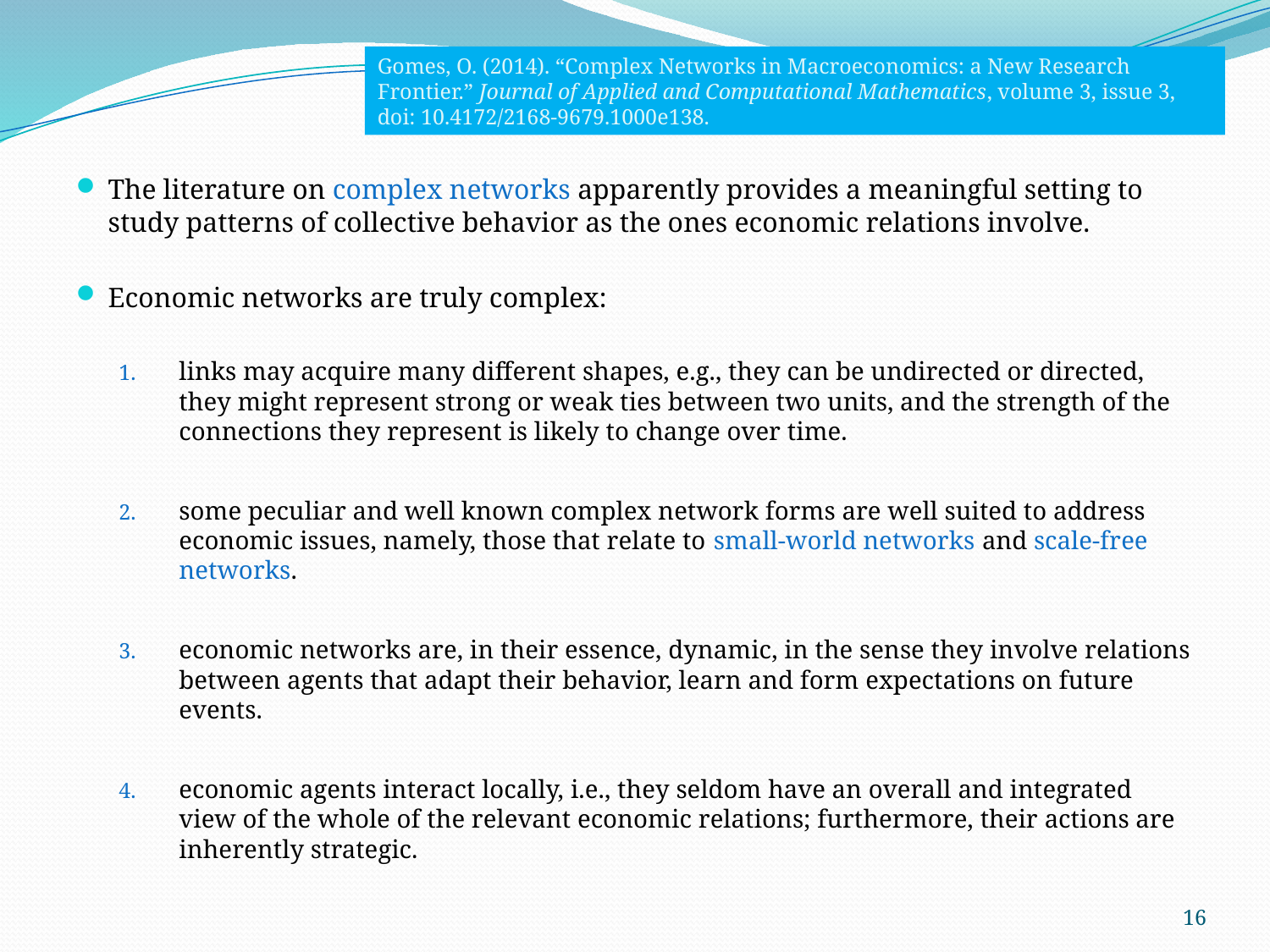

Gomes, O. (2014). “Complex Networks in Macroeconomics: a New Research Frontier.” Journal of Applied and Computational Mathematics, volume 3, issue 3, doi: 10.4172/2168-9679.1000e138.
The literature on complex networks apparently provides a meaningful setting to study patterns of collective behavior as the ones economic relations involve.

Economic networks are truly complex:

links may acquire many different shapes, e.g., they can be undirected or directed, they might represent strong or weak ties between two units, and the strength of the connections they represent is likely to change over time.

some peculiar and well known complex network forms are well suited to address economic issues, namely, those that relate to small-world networks and scale-free networks.

economic networks are, in their essence, dynamic, in the sense they involve relations between agents that adapt their behavior, learn and form expectations on future events.

economic agents interact locally, i.e., they seldom have an overall and integrated view of the whole of the relevant economic relations; furthermore, their actions are inherently strategic.

16